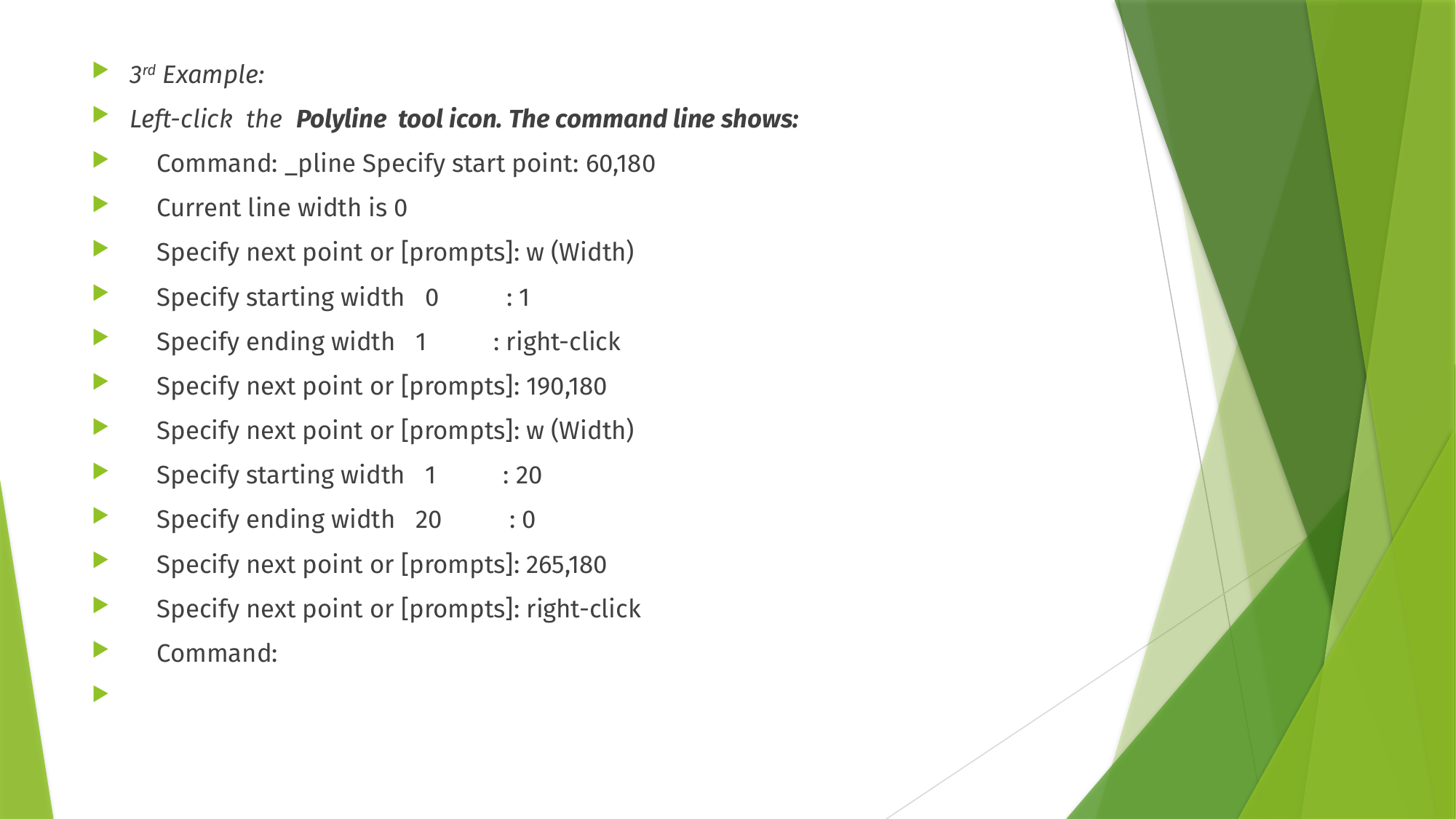

3rd Example:
Left-click  the  Polyline  tool icon. The command line shows:
    Command: _pline Specify start point: 60,180
    Current line width is 0
    Specify next point or [prompts]: w (Width)
    Specify starting width   0          : 1
    Specify ending width   1          : right-click
    Specify next point or [prompts]: 190,180
    Specify next point or [prompts]: w (Width)
    Specify starting width   1          : 20
    Specify ending width   20          : 0
    Specify next point or [prompts]: 265,180
    Specify next point or [prompts]: right-click
    Command: